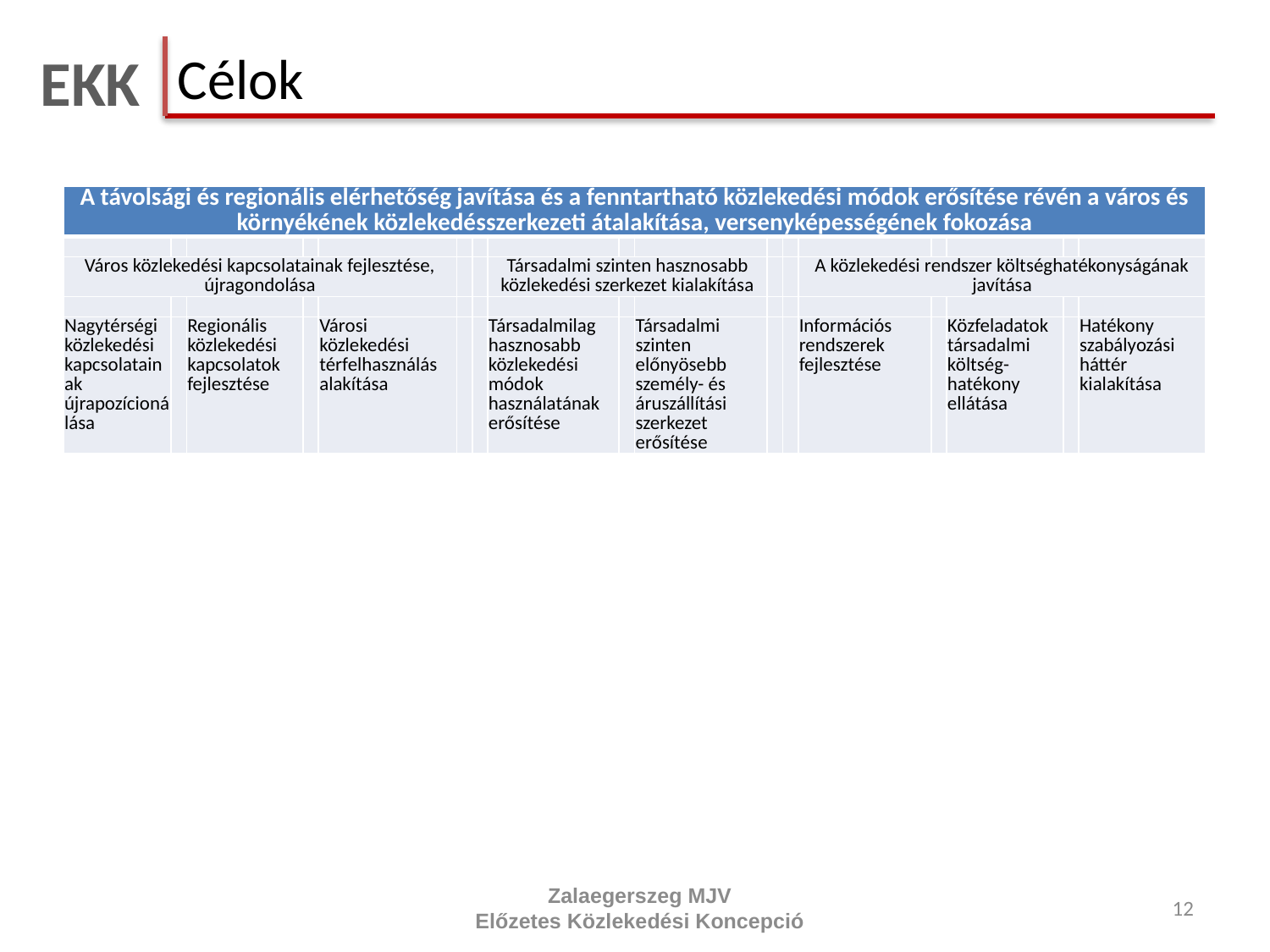

# Célok
| A távolsági és regionális elérhetőség javítása és a fenntartható közlekedési módok erősítése révén a város és környékének közlekedésszerkezeti átalakítása, versenyképességének fokozása |  |  |  |  |  |  |  |  |  |  |  |  |  |  |  |  |
| --- | --- | --- | --- | --- | --- | --- | --- | --- | --- | --- | --- | --- | --- | --- | --- | --- |
|  |  |  |  |  |  |  |  |  |  |  |  |  |  |  |  |  |
| Város közlekedési kapcsolatainak fejlesztése, újragondolása |  |  |  |  |  |  | Társadalmi szinten hasznosabb közlekedési szerkezet kialakítása |  |  |  |  | A közlekedési rendszer költséghatékonyságának javítása |  |  |  |  |
|  |  |  |  |  |  |  |  |  |  |  |  |  |  |  |  |  |
| Nagytérségi közlekedési kapcsolatainak újrapozícionálása |  | Regionális közlekedési kapcsolatok fejlesztése |  | Városi közlekedési térfelhasználás alakítása |  |  | Társadalmilag hasznosabb közlekedési módok használatának erősítése |  | Társadalmi szinten előnyösebb személy- és áruszállítási szerkezet erősítése |  |  | Információs rendszerek fejlesztése |  | Közfeladatok társadalmi költség-hatékony ellátása |  | Hatékony szabályozási háttér kialakítása |
Zalaegerszeg MJV
Előzetes Közlekedési Koncepció
12